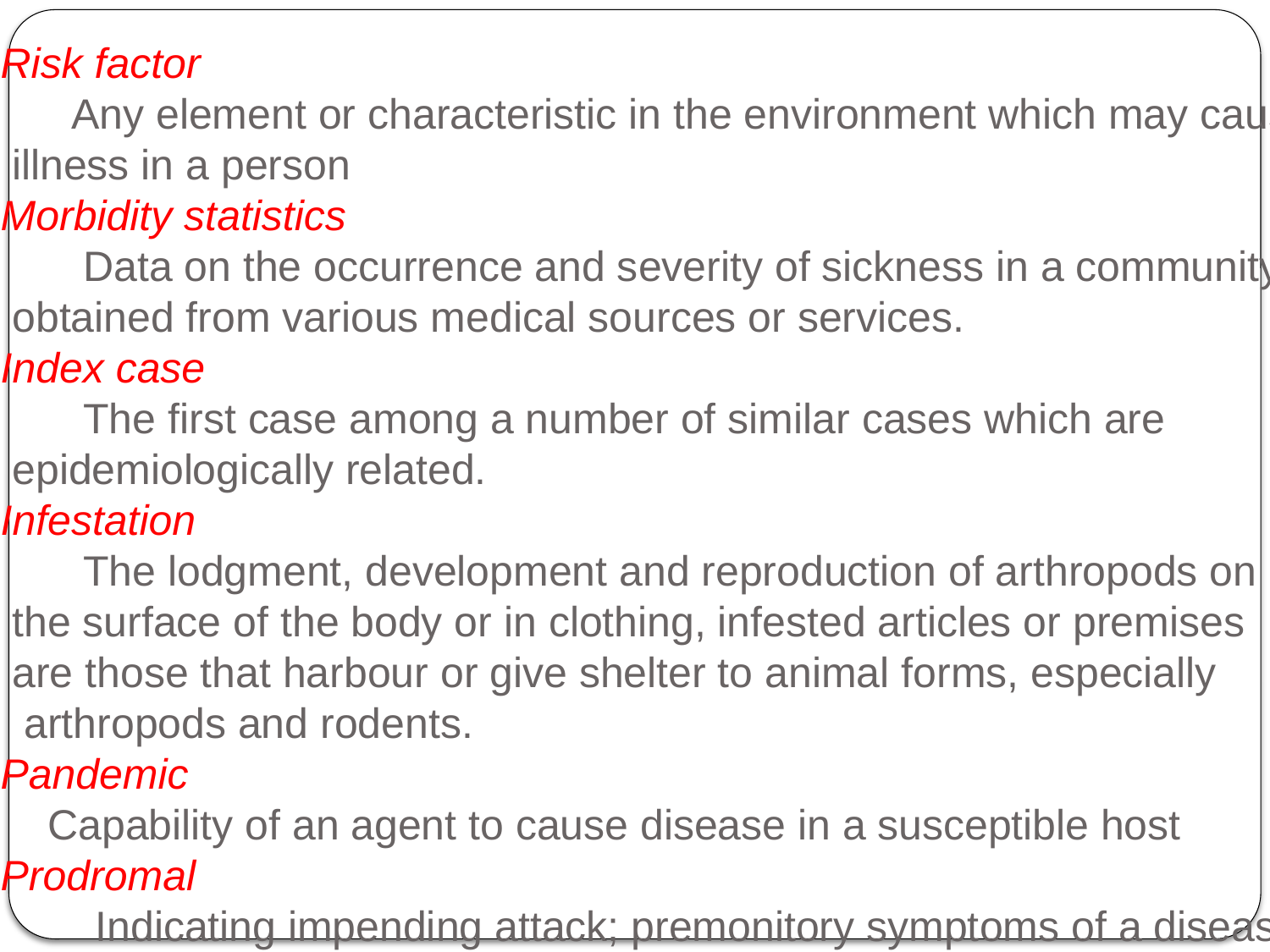

Risk factor
      Any element or characteristic in the environment which may cause
 illness in a person
Morbidity statistics
       Data on the occurrence and severity of sickness in a community
 obtained from various medical sources or services.
Index case
       The first case among a number of similar cases which are
 epidemiologically related.
Infestation
       The lodgment, development and reproduction of arthropods on
 the surface of the body or in clothing, infested articles or premises
 are those that harbour or give shelter to animal forms, especially
  arthropods and rodents.
Pandemic
    Capability of an agent to cause disease in a susceptible host
Prodromal
        Indicating impending attack; premonitory symptoms of a disease.